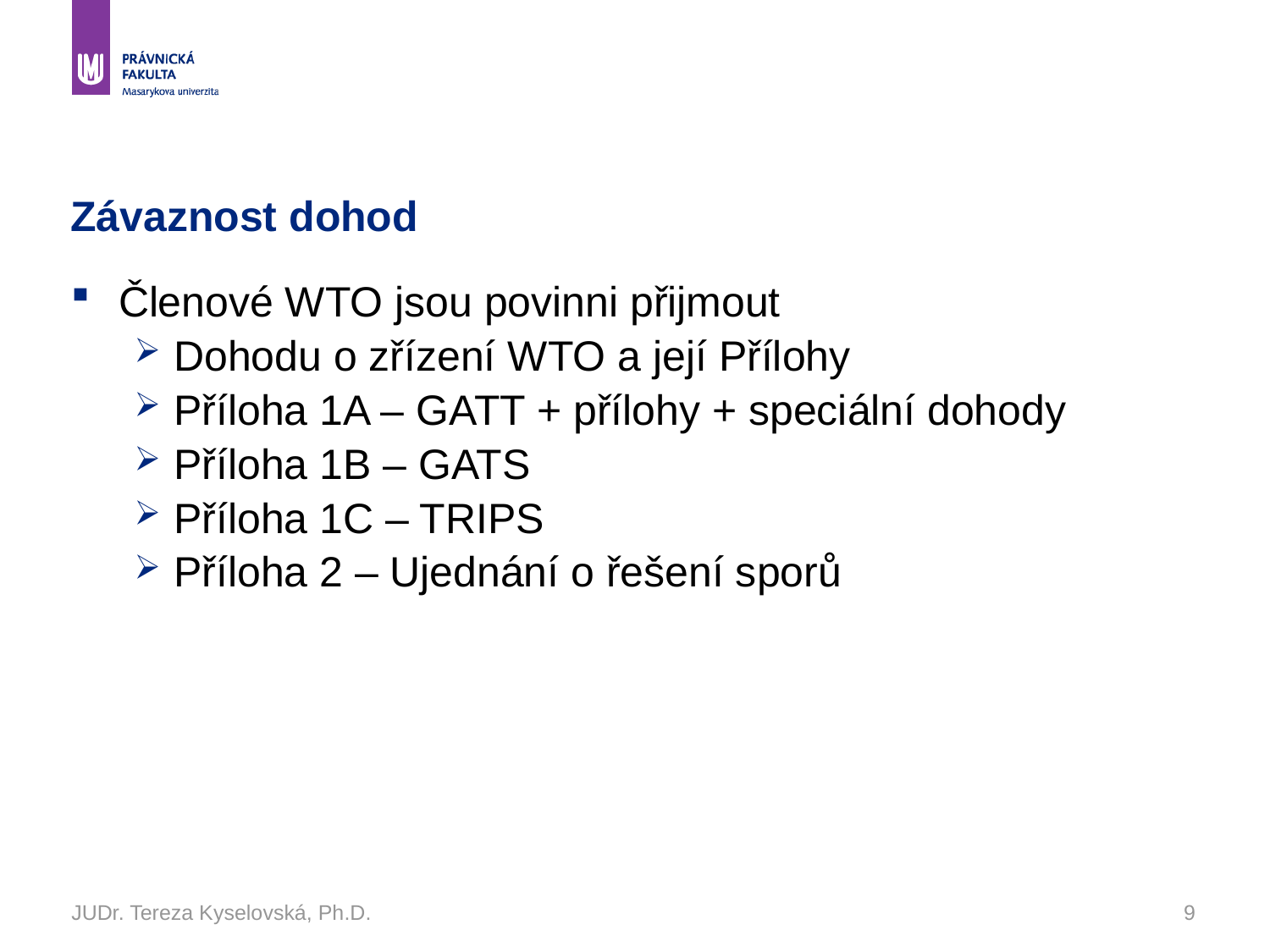

# Závaznost dohod
Členové WTO jsou povinni přijmout
Dohodu o zřízení WTO a její Přílohy
Příloha 1A – GATT + přílohy + speciální dohody
Příloha 1B – GATS
Příloha 1C – TRIPS
Příloha 2 – Ujednání o řešení sporů
JUDr. Tereza Kyselovská, Ph.D.
9